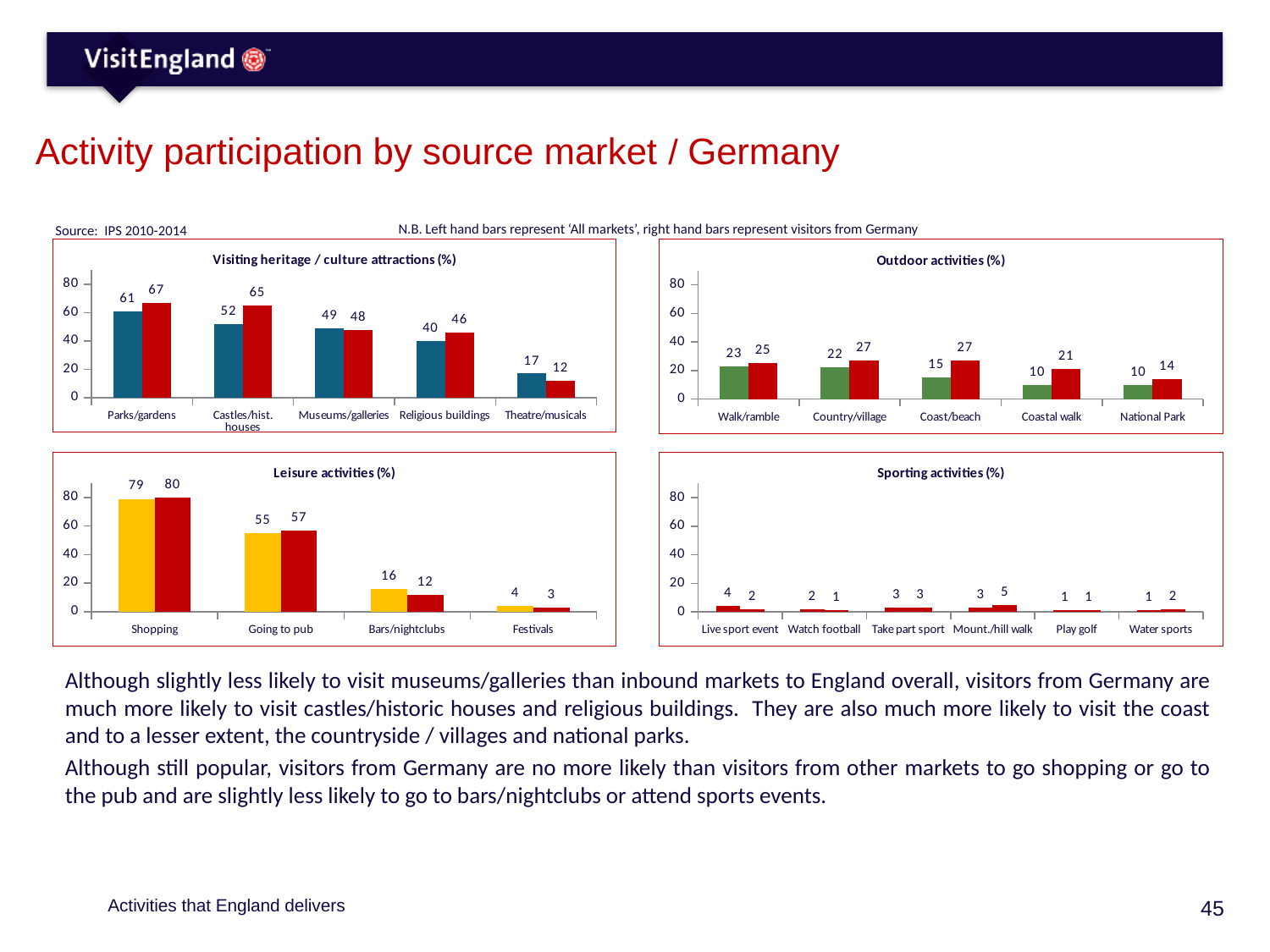

# Activity participation by source market / Germany
N.B. Left hand bars represent ‘All markets’, right hand bars represent visitors from Germany
Source:  IPS 2010-2014

### Chart: Visiting heritage / culture attractions (%)

| Category | Series 1 | Series 2 |
|---|---|---|
| Parks/gardens | 61.0 | 67.0 |
| Castles/hist. houses | 52.0 | 65.0 |
| Museums/galleries | 49.0 | 48.0 |
| Religious buildings | 40.0 | 46.0 |
| Theatre/musicals | 17.0 | 12.0 |

### Chart: Outdoor activities (%)

| Category | Series 1 | Series 2 |
|---|---|---|
| Walk/ramble | 23.0 | 25.0 |
| Country/village | 22.0 | 27.0 |
| Coast/beach | 15.0 | 27.0 |
| Coastal walk | 10.0 | 21.0 |
| National Park | 10.0 | 14.0 |

### Chart: Leisure activities (%)

| Category | Series 1 | Series 2 |
|---|---|---|
| Shopping | 79.0 | 80.0 |
| Going to pub | 55.0 | 57.0 |
| Bars/nightclubs | 16.0 | 12.0 |
| Festivals | 4.0 | 3.0 |

### Chart: Sporting activities (%)

| Category | Series 1 | Series 2 |
|---|---|---|
| Live sport event | 4.0 | 2.0 |
| Watch football | 2.0 | 1.0 |
| Take part sport | 3.0 | 3.0 |
| Mount./hill walk | 3.0 | 5.0 |
| Play golf | 1.0 | 1.0 |
| Water sports | 1.0 | 2.0 |
Although slightly less likely to visit museums/galleries than inbound markets to England overall, visitors from Germany are much more likely to visit castles/historic houses and religious buildings.  They are also much more likely to visit the coast and to a lesser extent, the countryside / villages and national parks.
Although still popular, visitors from Germany are no more likely than visitors from other markets to go shopping or go to the pub and are slightly less likely to go to bars/nightclubs or attend sports events.
Activities that England delivers